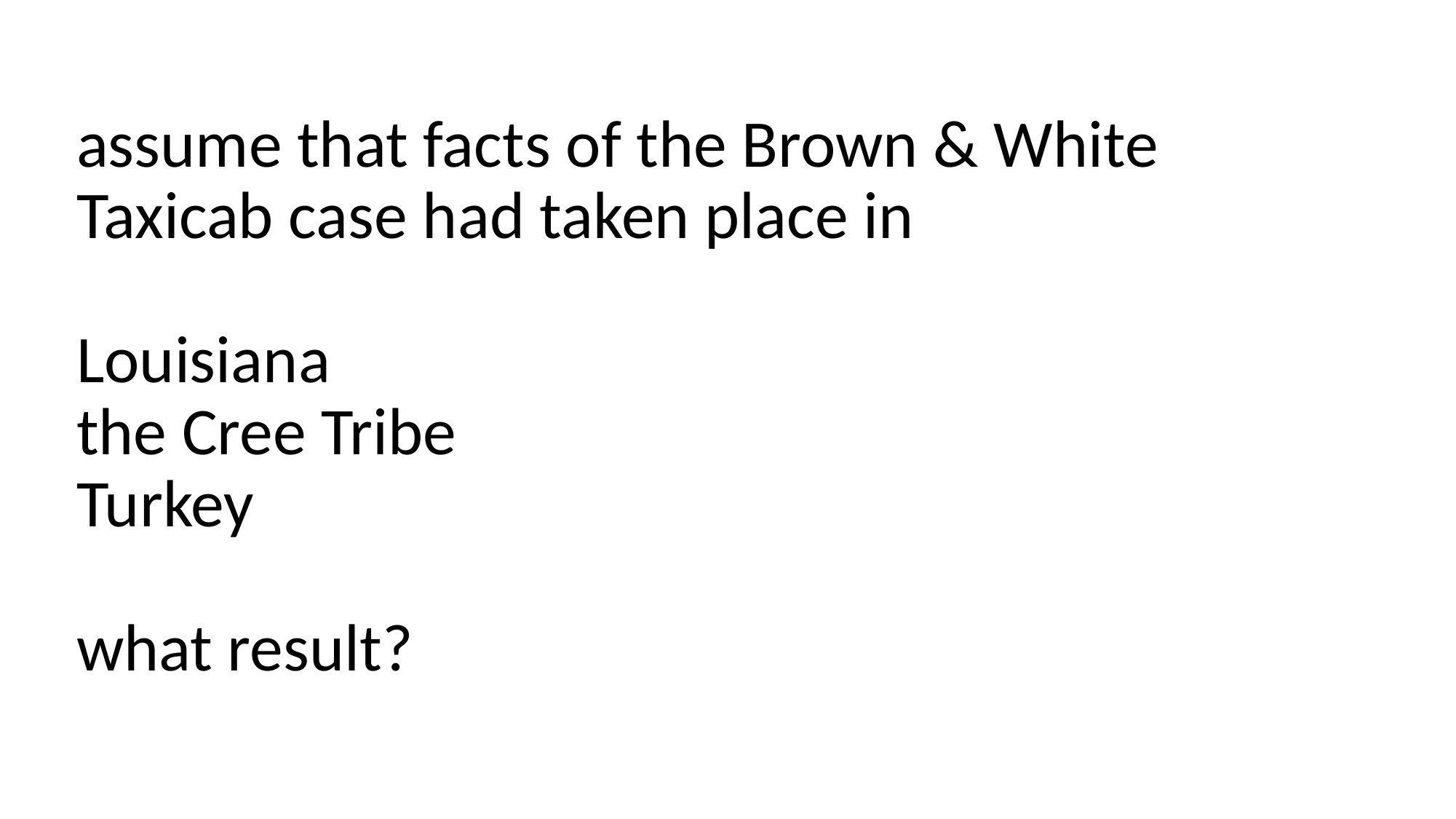

# assume that facts of the Brown & White Taxicab case had taken place in Louisiana the Cree Tribe Turkey what result?